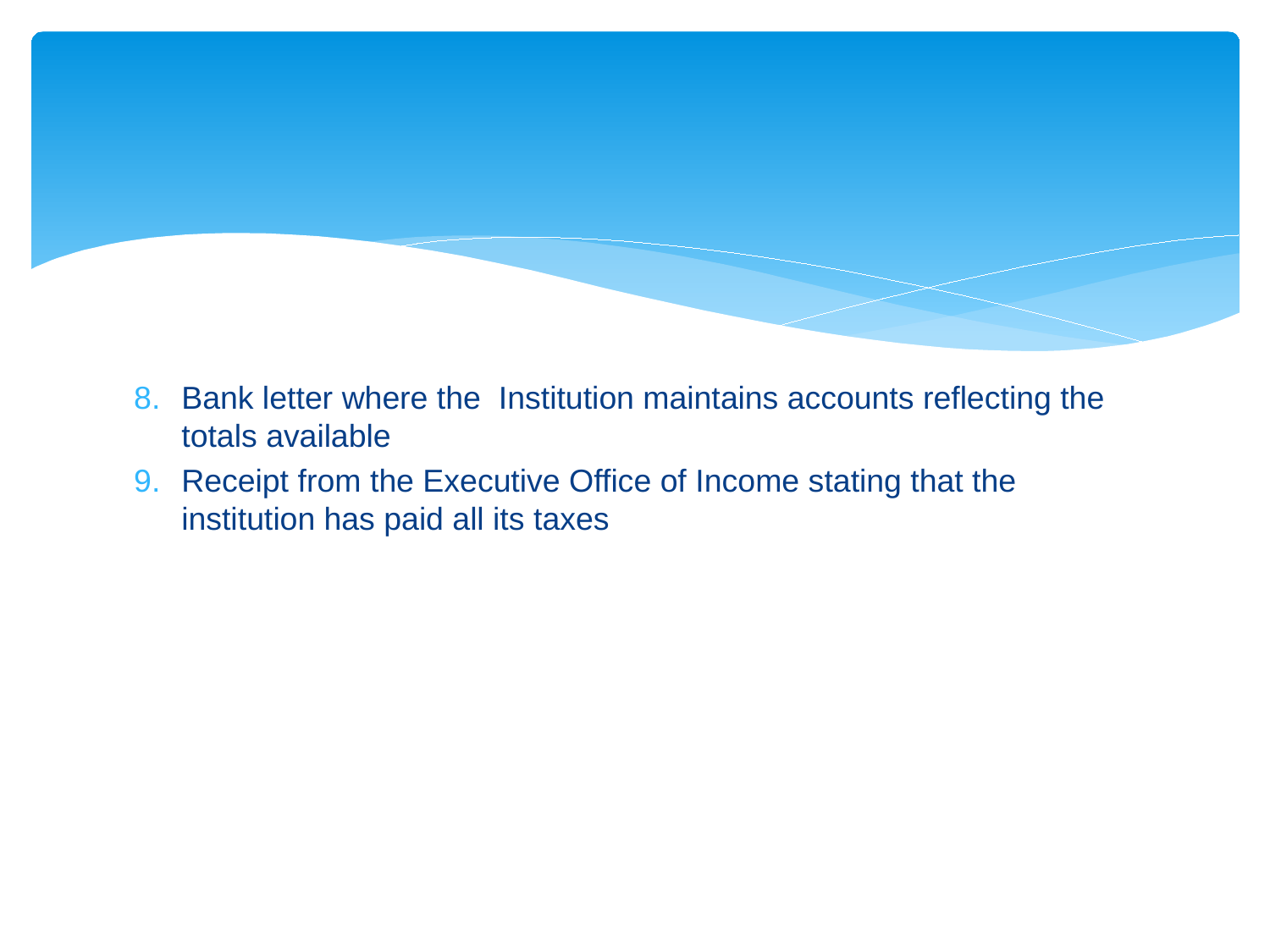

#
Bank letter where the  Institution maintains accounts reflecting the totals available
Receipt from the Executive Office of Income stating that the institution has paid all its taxes